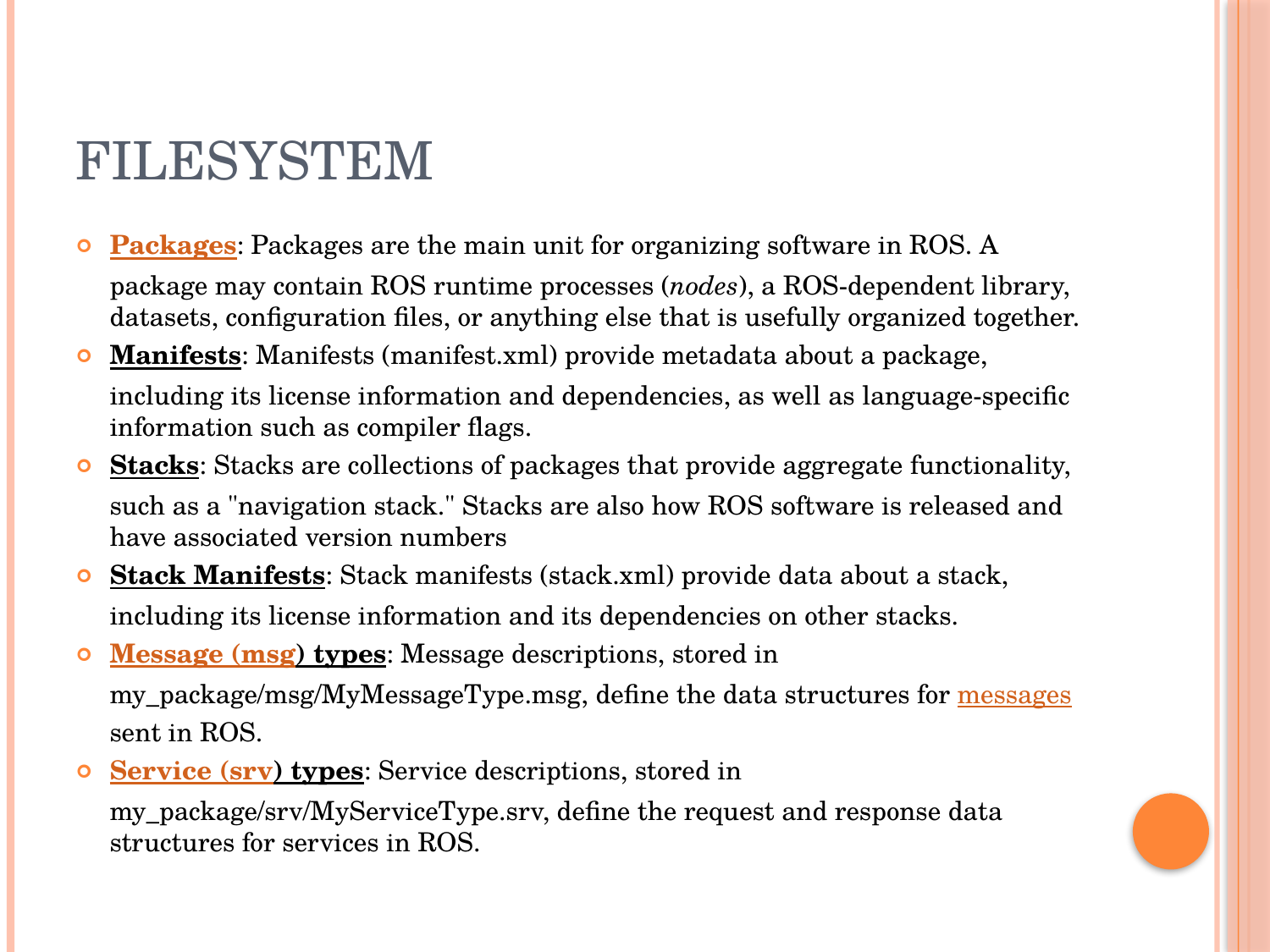

# Filesystem
Packages: Packages are the main unit for organizing software in ROS. A package may contain ROS runtime processes (nodes), a ROS-dependent library, datasets, configuration files, or anything else that is usefully organized together.
Manifests: Manifests (manifest.xml) provide metadata about a package, including its license information and dependencies, as well as language-specific information such as compiler flags.
Stacks: Stacks are collections of packages that provide aggregate functionality, such as a "navigation stack." Stacks are also how ROS software is released and have associated version numbers
Stack Manifests: Stack manifests (stack.xml) provide data about a stack, including its license information and its dependencies on other stacks.
Message (msg) types: Message descriptions, stored in my_package/msg/MyMessageType.msg, define the data structures for messages sent in ROS.
Service (srv) types: Service descriptions, stored in my_package/srv/MyServiceType.srv, define the request and response data structures for services in ROS.